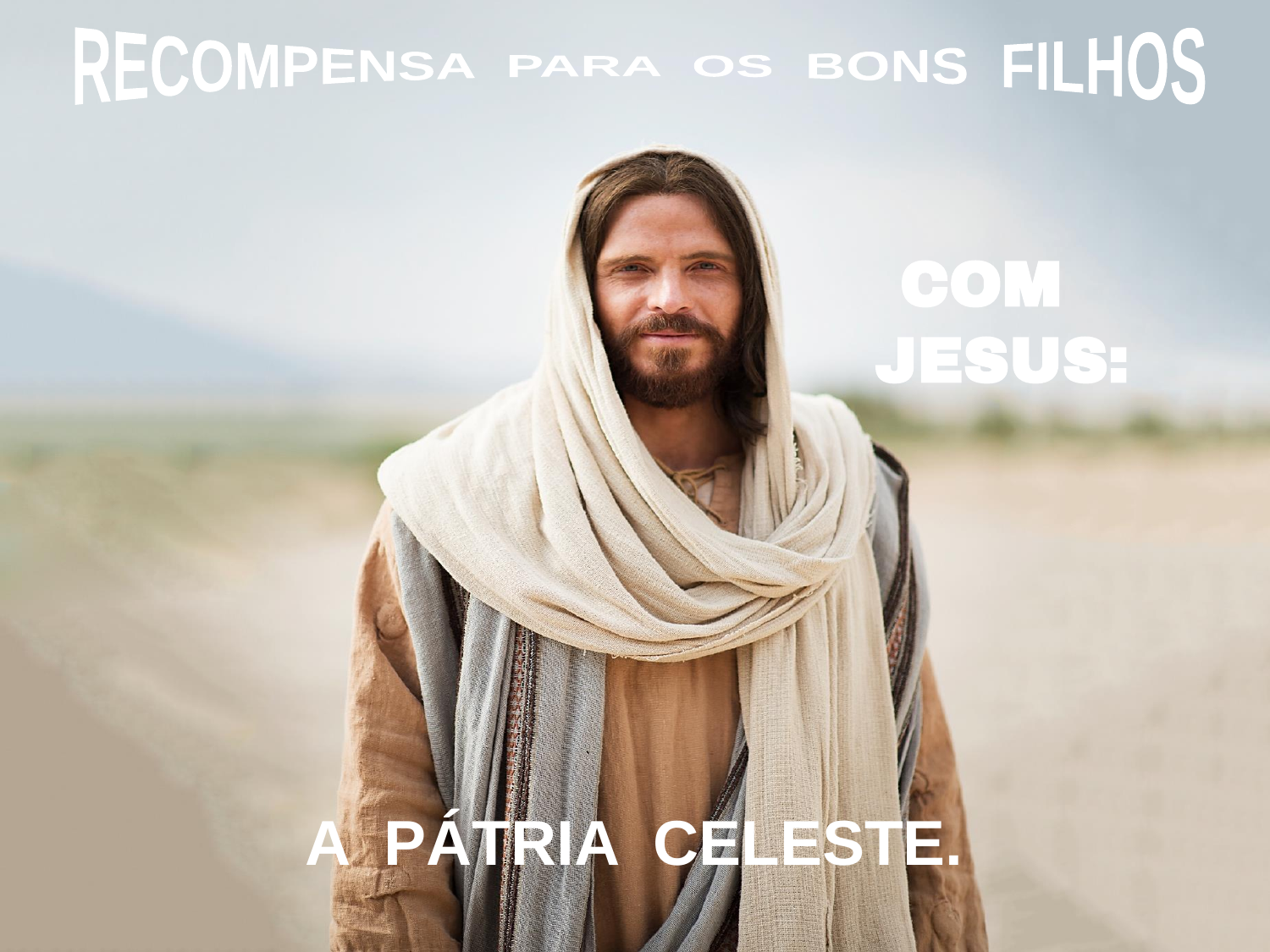

RECOMPENSA  PARA  OS  BONS  FILHOS
COM
JESUS:
A  PÁTRIA  CELESTE.